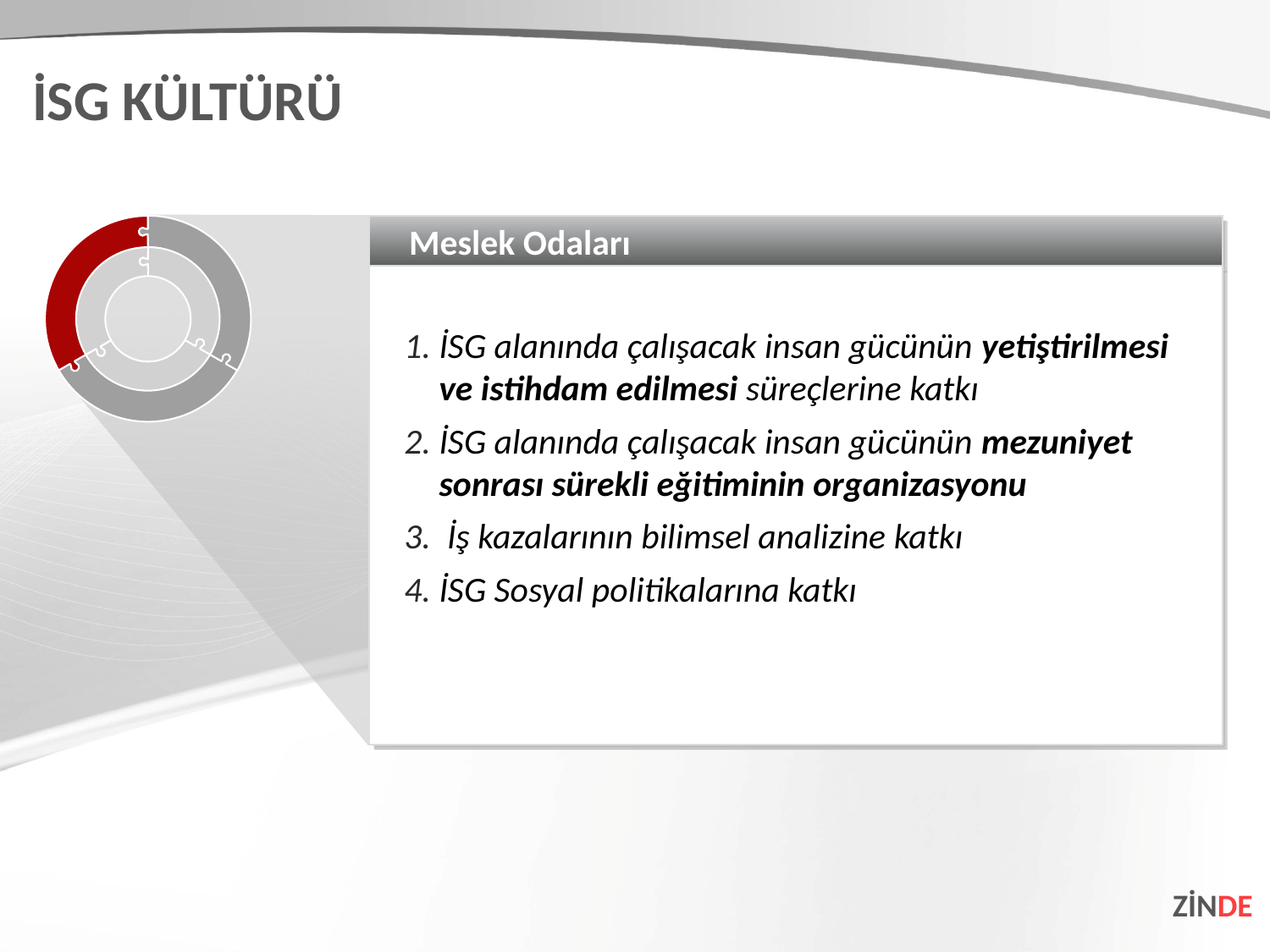

İSG KÜLTÜRÜ

Meslek Odaları

İSG alanında çalışacak insan gücünün yetiştirilmesi ve istihdam edilmesi süreçlerine katkı
İSG alanında çalışacak insan gücünün mezuniyet sonrası sürekli eğitiminin organizasyonu
 İş kazalarının bilimsel analizine katkı
İSG Sosyal politikalarına katkı

ZİNDE